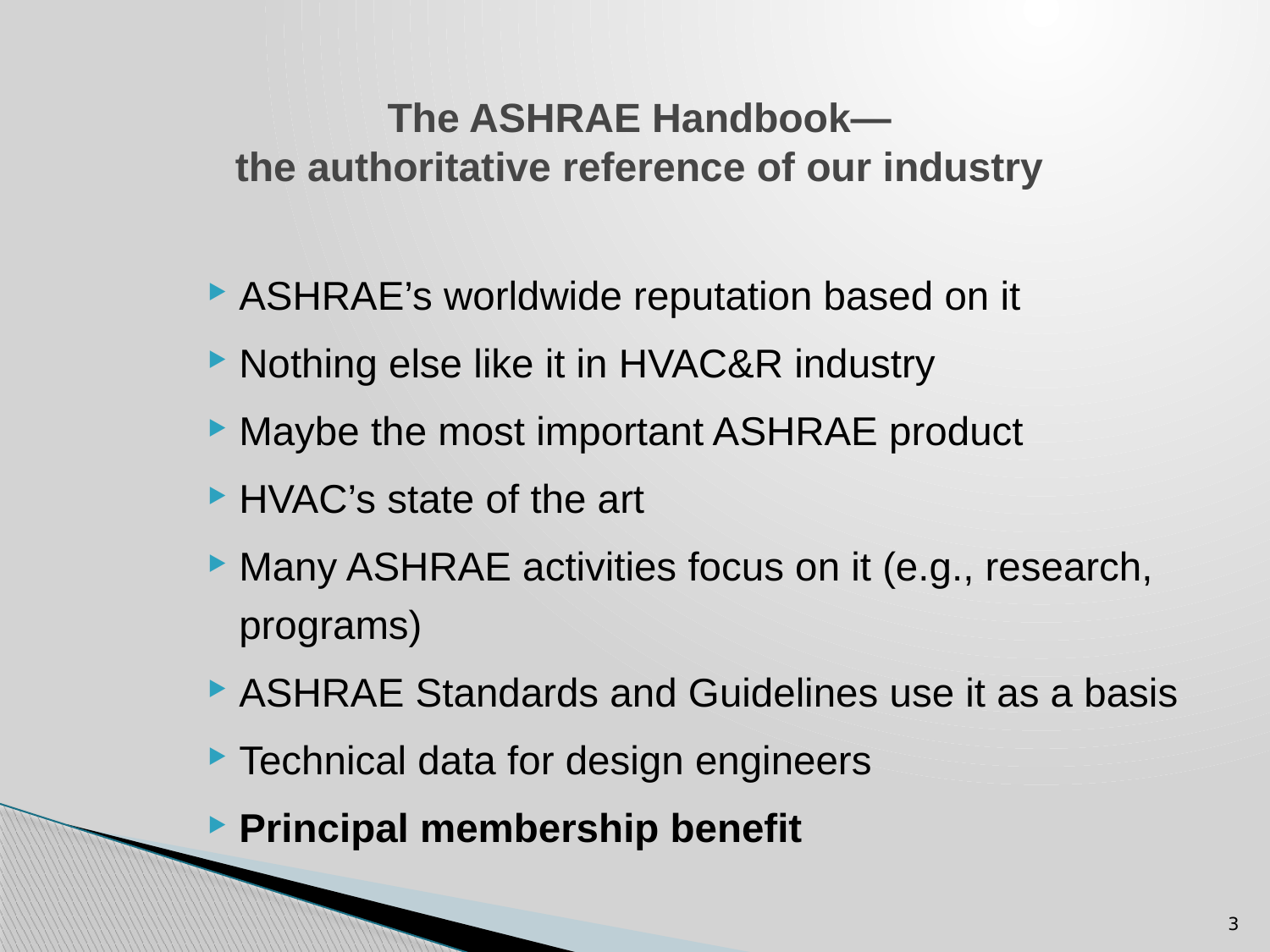

# The ASHRAE Handbook— the authoritative reference of our industry
ASHRAE’s worldwide reputation based on it
Nothing else like it in HVAC&R industry
Maybe the most important ASHRAE product
HVAC’s state of the art
Many ASHRAE activities focus on it (e.g., research, programs)
ASHRAE Standards and Guidelines use it as a basis
Technical data for design engineers
Principal membership benefit
3